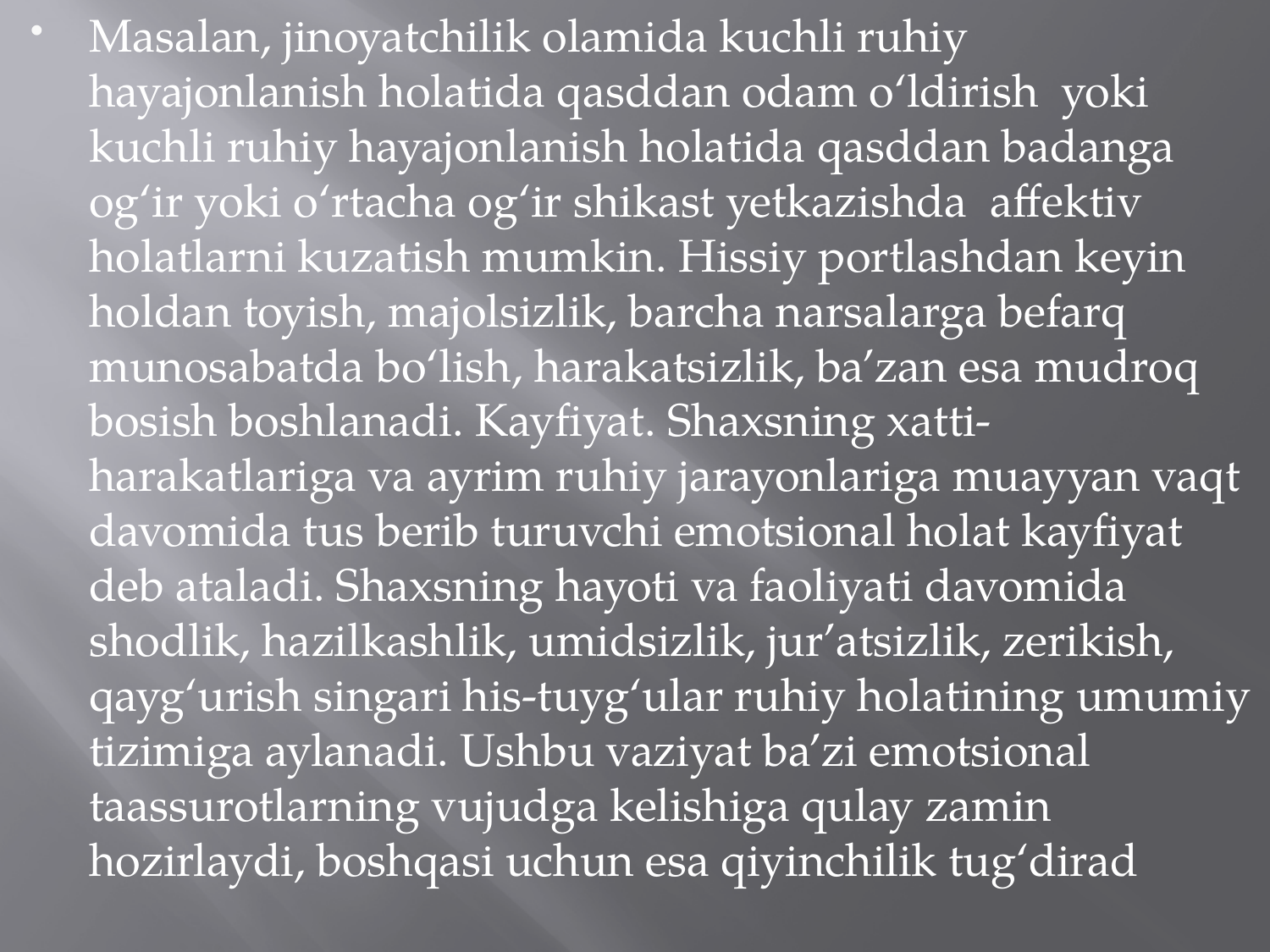

Masalan, jinoyatchilik olamida kuchli ruhiy hayajonlanish holatida qasddan odam o‘ldirish  yoki kuchli ruhiy hayajonlanish holatida qasddan badanga og‘ir yoki o‘rtacha og‘ir shikast yetkazishda  affektiv holatlarni kuzatish mumkin. Hissiy portlashdan keyin holdan toyish, majolsizlik, barcha narsalarga befarq munosabatda bo‘lish, harakatsizlik, ba’zan esa mudroq bosish boshlanadi. Kayfiyat. Shaxsning xatti-harakatlariga va ayrim ruhiy jarayonlariga muayyan vaqt davomida tus berib turuvchi emotsional holat kayfiyat deb ataladi. Shaxsning hayoti va faoliyati davomida shodlik, hazilkashlik, umidsizlik, jur’atsizlik, zerikish, qayg‘urish singari his-tuyg‘ular ruhiy holatining umumiy tizimiga aylanadi. Ushbu vaziyat ba’zi emotsional taassurotlarning vujudga kelishiga qulay zamin hozirlaydi, boshqasi uchun esa qiyinchilik tug‘dirad